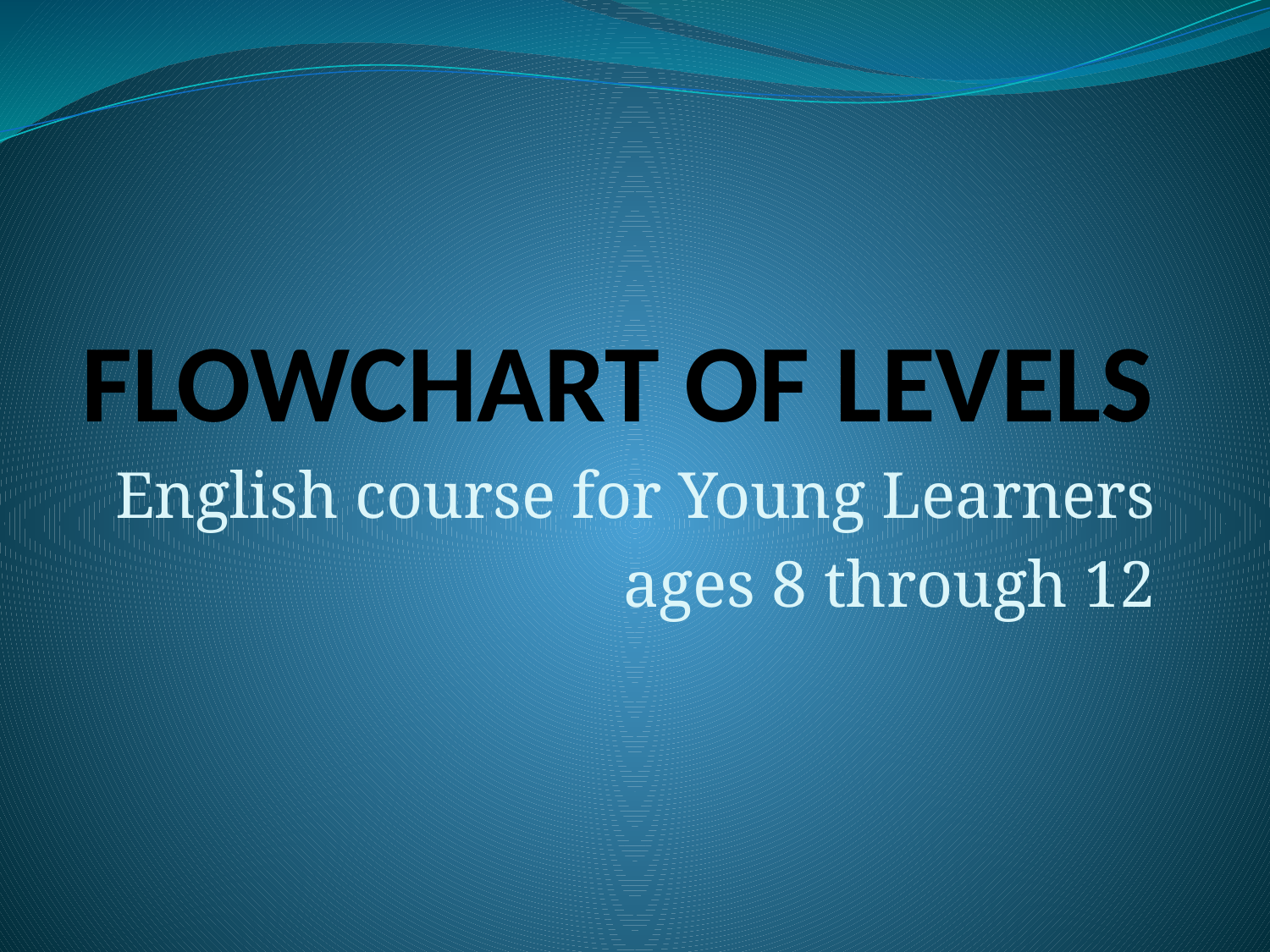

# FLOWCHART OF LEVELS
English course for Young Learners
 ages 8 through 12